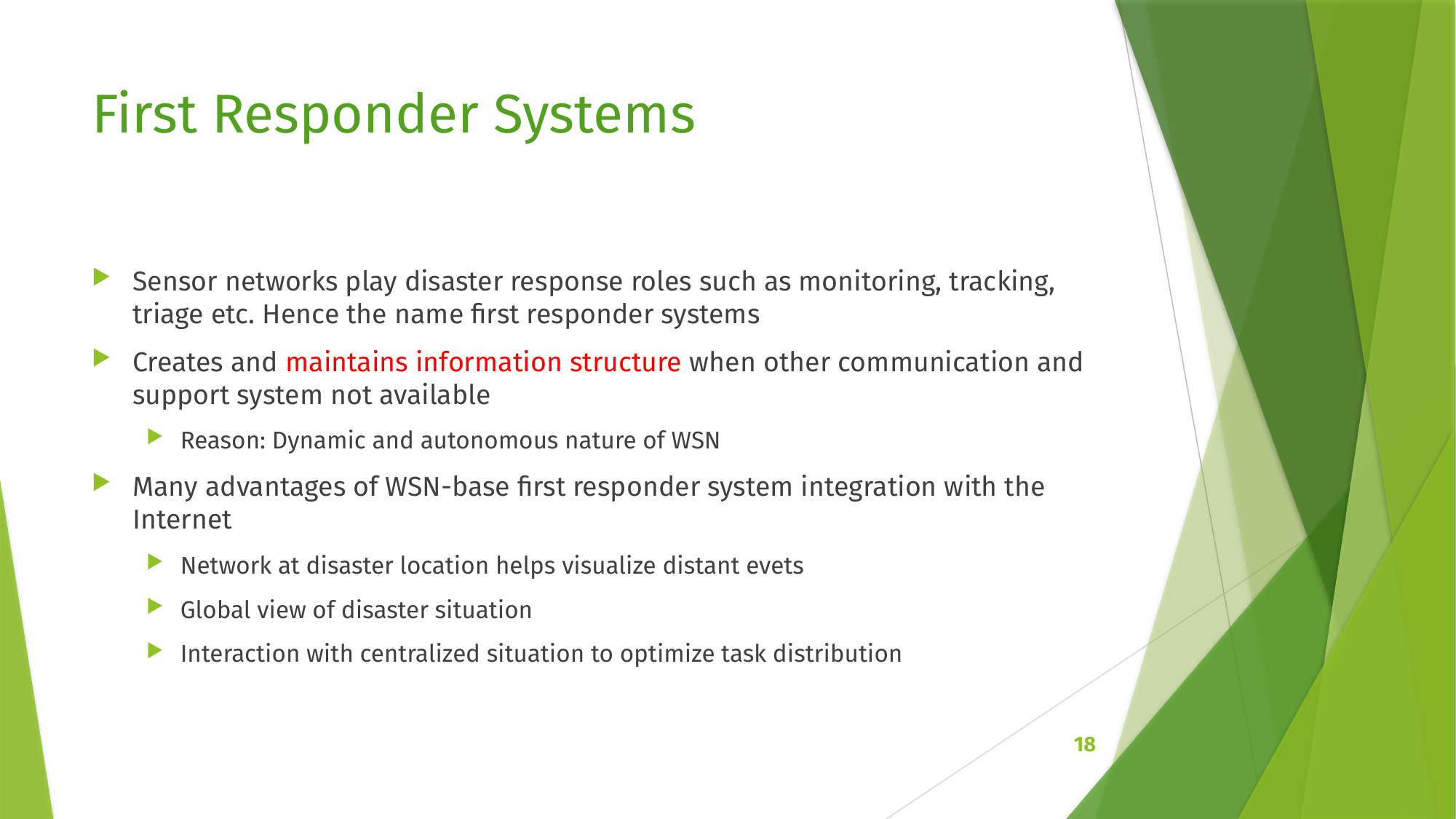

# First Responder Systems
Sensor networks play disaster response roles such as monitoring, tracking, triage etc. Hence the name first responder systems
Creates and maintains information structure when other communication and support system not available
Reason: Dynamic and autonomous nature of WSN
Many advantages of WSN-base first responder system integration with the Internet
Network at disaster location helps visualize distant evets
Global view of disaster situation
Interaction with centralized situation to optimize task distribution
18